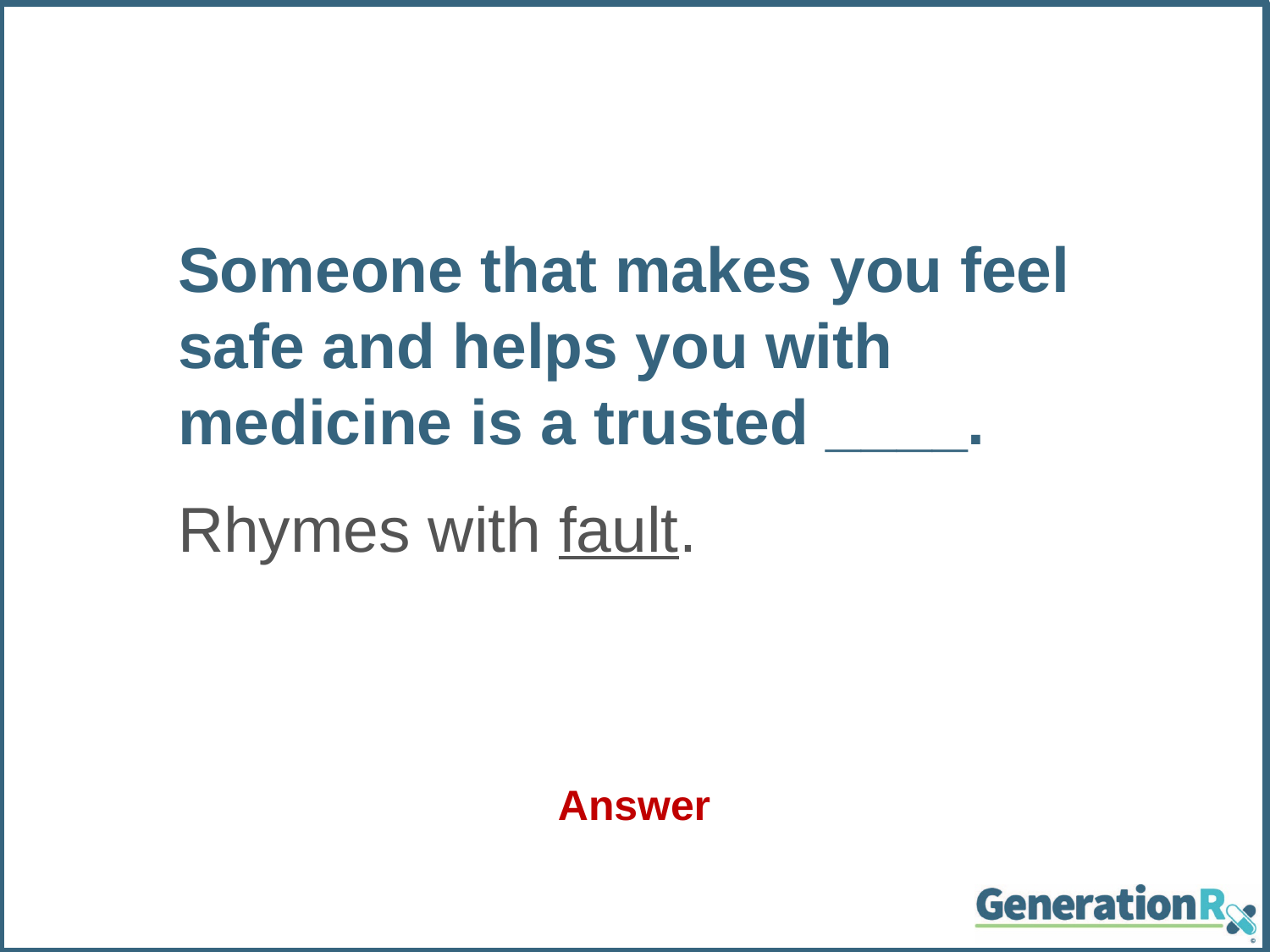

Someone that makes you feel safe and helps you with medicine is a trusted ____.
Rhymes with fault.
Answer